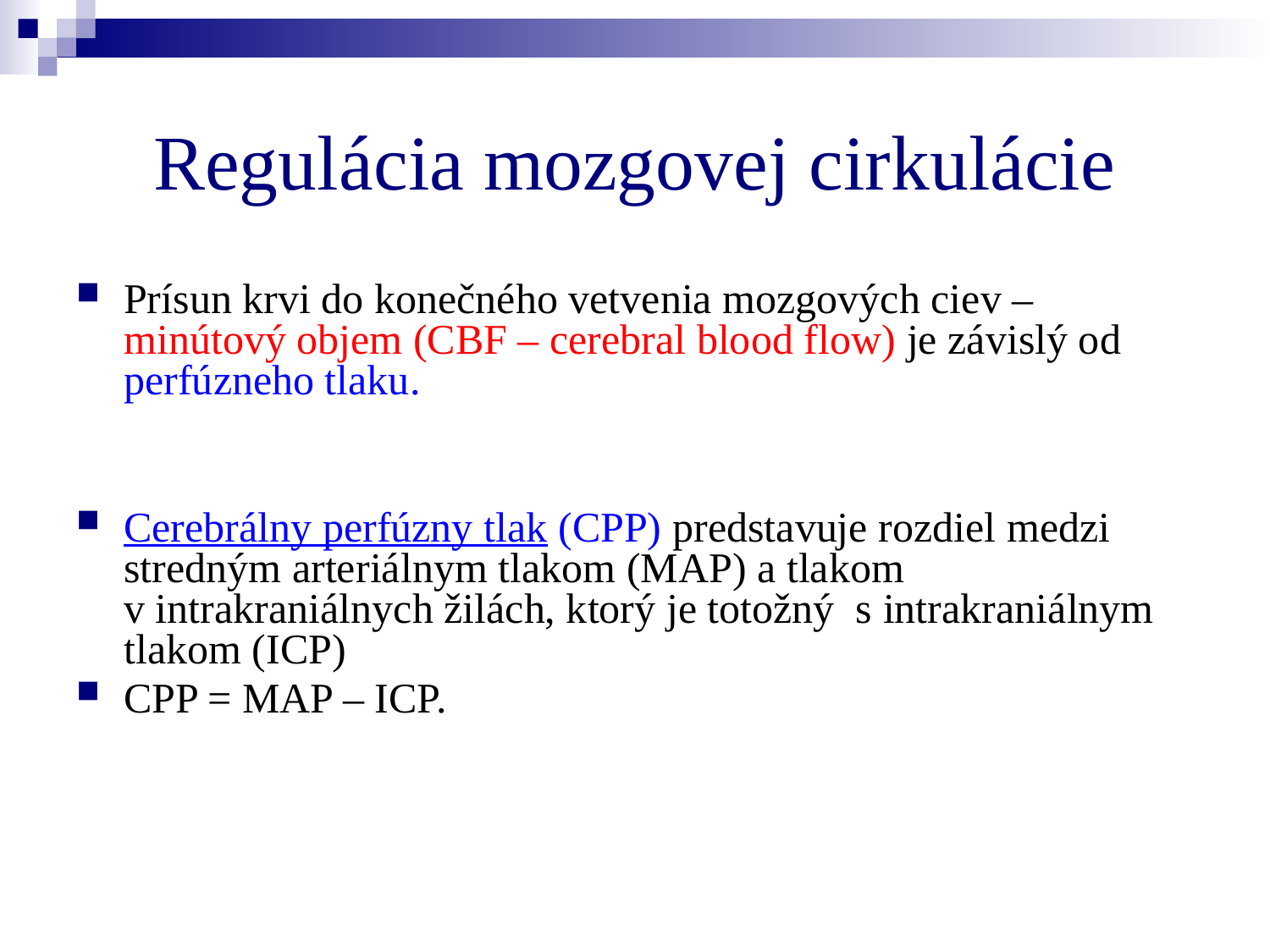

# Regulácia mozgovej cirkulácie
Prísun krvi do konečného vetvenia mozgových ciev – minútový objem (CBF – cerebral blood flow) je závislý od perfúzneho tlaku.

Cerebrálny perfúzny tlak (CPP) predstavuje rozdiel medzi stredným arteriálnym tlakom (MAP) a tlakom v intrakraniálnych žilách, ktorý je totožný  s intrakraniálnym tlakom (ICP)
CPP = MAP – ICP.